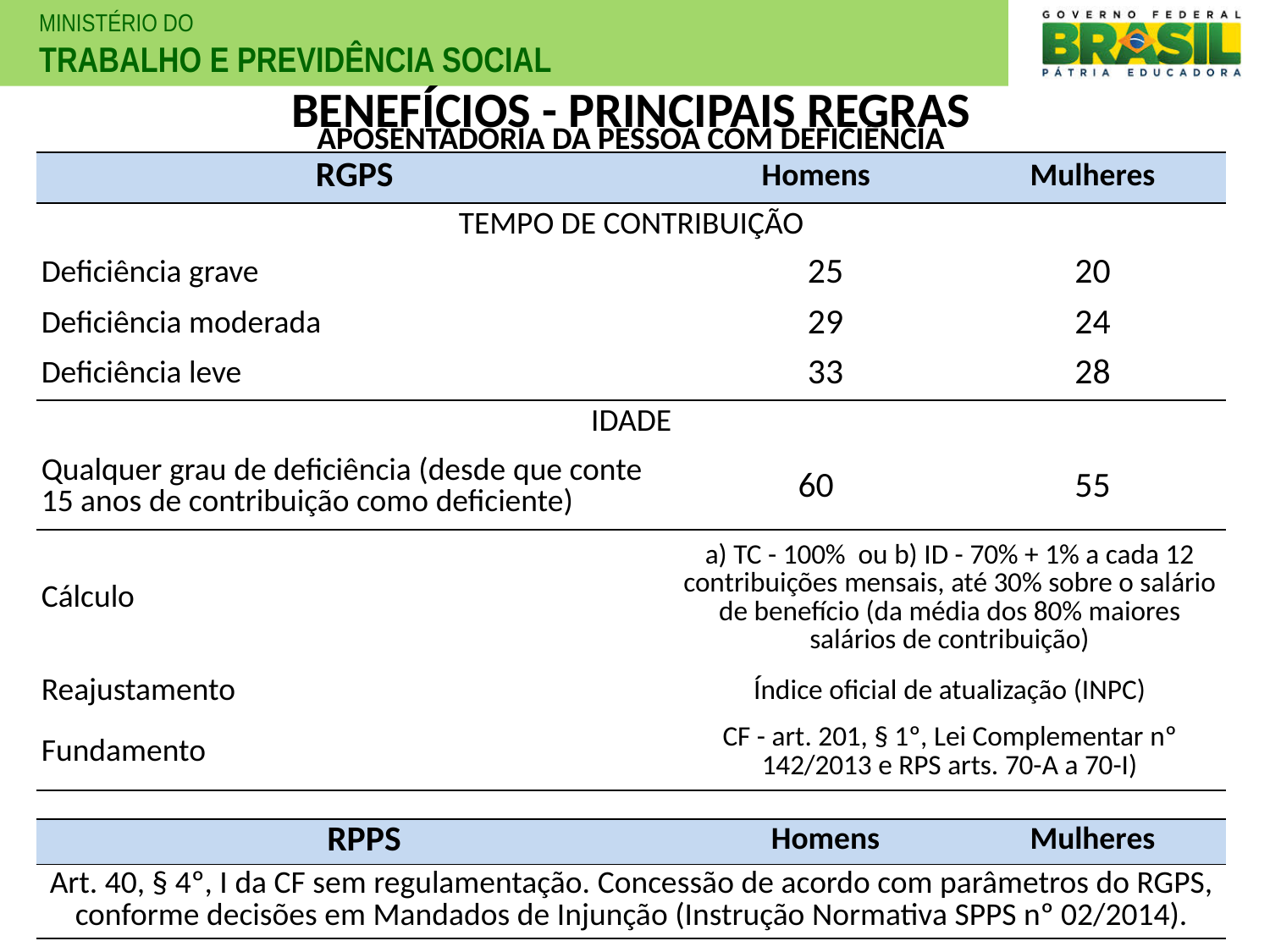

# BENEFÍCIOS - PRINCIPAIS REGRAS
APOSENTADORIA DA PESSOA COM DEFICIÊNCIA
| RGPS | Homens |  | Mulheres |
| --- | --- | --- | --- |
| TEMPO DE CONTRIBUIÇÃO |  |  |  |
| Deficiência grave |  | 25 | 20 |
| Deficiência moderada |  | 29 | 24 |
| Deficiência leve |  | 33 | 28 |
| IDADE |  |  |  |
| Qualquer grau de deficiência (desde que conte 15 anos de contribuição como deficiente) | 60 |  | 55 |
| Cálculo | a) TC - 100% ou b) ID - 70% + 1% a cada 12 contribuições mensais, até 30% sobre o salário de benefício (da média dos 80% maiores salários de contribuição) |  |  |
| Reajustamento | Índice oficial de atualização (INPC) |  |  |
| Fundamento | CF - art. 201, § 1º, Lei Complementar nº 142/2013 e RPS arts. 70-A a 70-I) |  |  |
| RPPS | Homens | Mulheres |
| --- | --- | --- |
| Art. 40, § 4º, I da CF sem regulamentação. Concessão de acordo com parâmetros do RGPS, conforme decisões em Mandados de Injunção (Instrução Normativa SPPS nº 02/2014). |  |  |